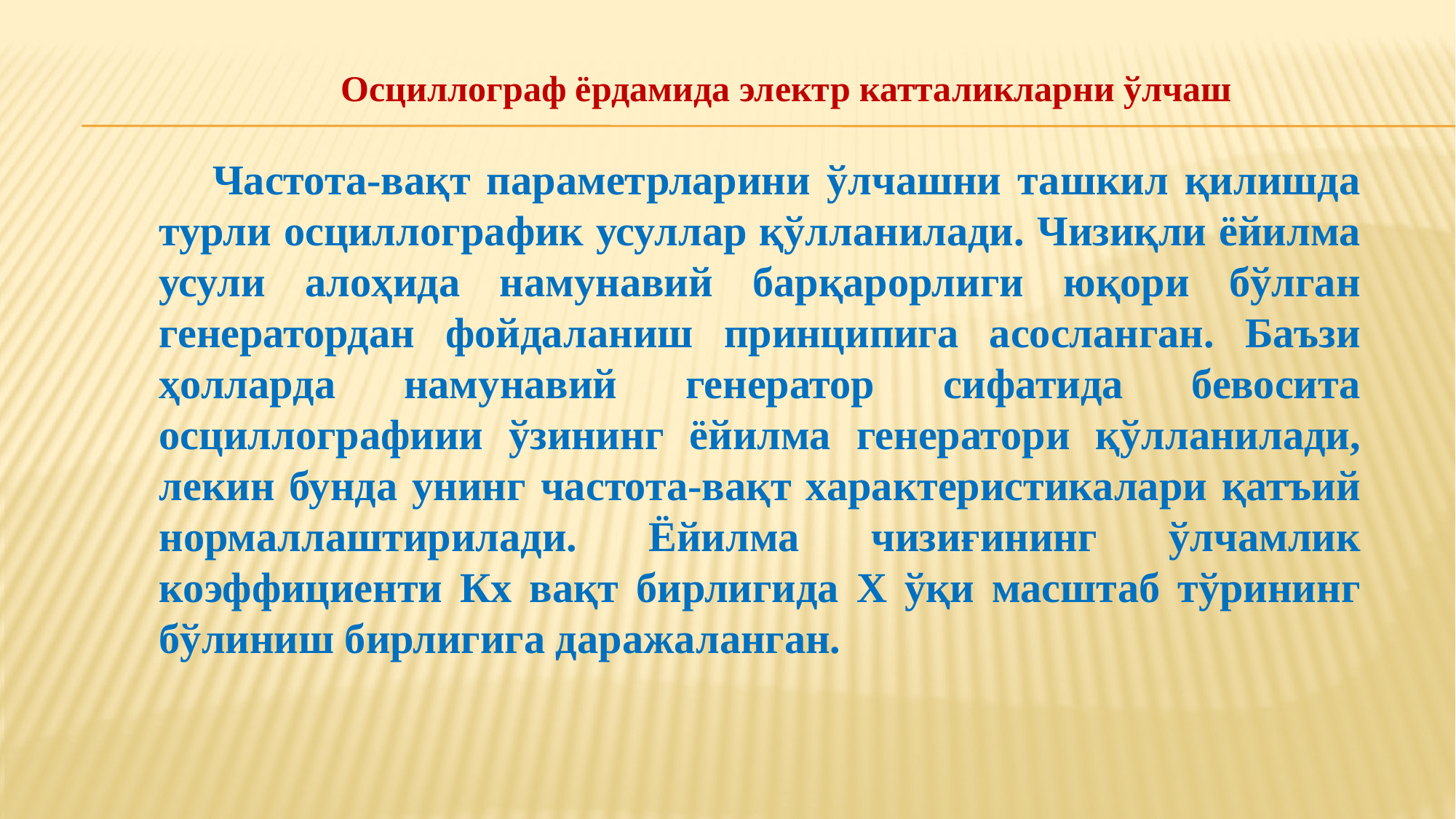

Осциллограф ёрдамида электр катталикларни ўлчаш

Частота-вақт параметрларини ўлчашни ташкил қилишда турли осциллографик усуллар қўлланилади. Чизиқли ёйилма усули алоҳида намунавий барқарорлиги юқори бўлган генератордан фойдаланиш принципига асосланган. Баъзи ҳолларда намунавий генератор сифатида бевосита осциллографиии ўзининг ёйилма генератори қўлланилади, лекин бунда унинг частота-вақт характеристикалари қатъий нормаллаштирилади. Ёйилма чизиғининг ўлчамлик коэффициенти Кх вақт бирлигида Х ўқи масштаб тўрининг бўлиниш бирлигига даражаланган.